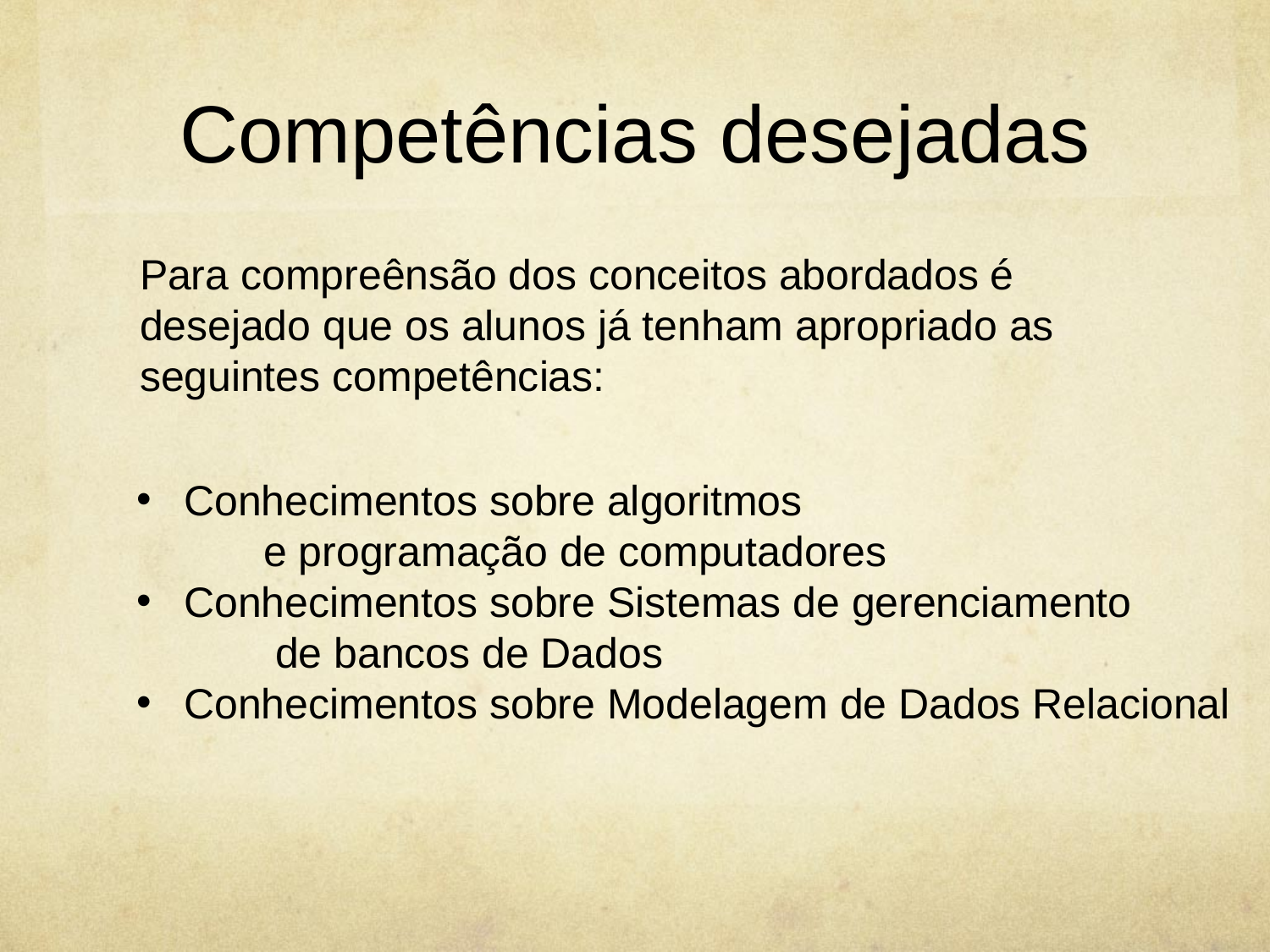

# Competências desejadas
Para compreênsão dos conceitos abordados é desejado que os alunos já tenham apropriado as seguintes competências:

Conhecimentos sobre algoritmos
	e programação de computadores
Conhecimentos sobre Sistemas de gerenciamento
	 de bancos de Dados
Conhecimentos sobre Modelagem de Dados Relacional